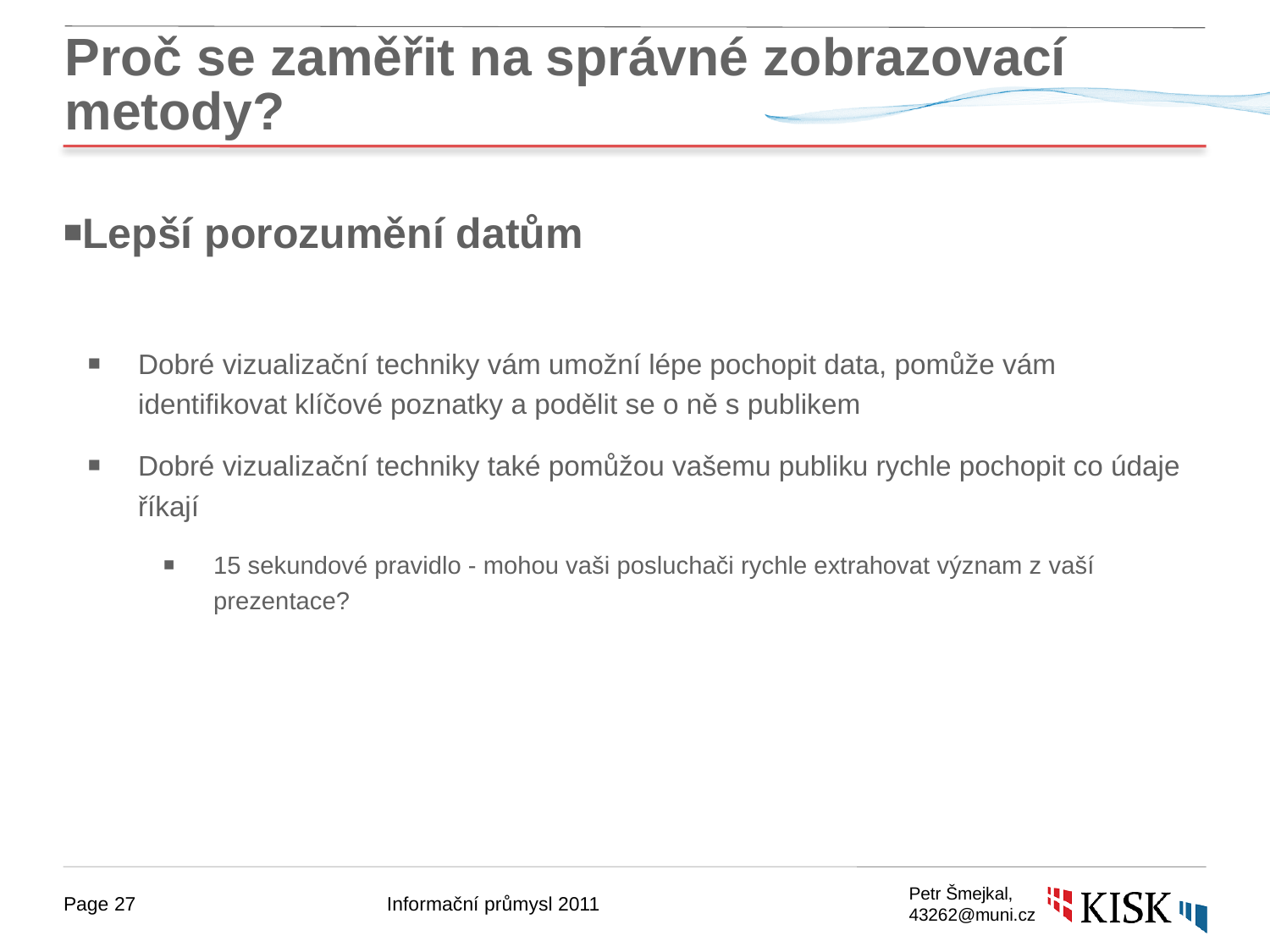

# Proč se zaměřit na správné zobrazovací metody?
Lepší porozumění datům

Dobré vizualizační techniky vám umožní lépe pochopit data, pomůže vám identifikovat klíčové poznatky a podělit se o ně s publikem
Dobré vizualizační techniky také pomůžou vašemu publiku rychle pochopit co údaje říkají
15 sekundové pravidlo - mohou vaši posluchači rychle extrahovat význam z vaší prezentace?